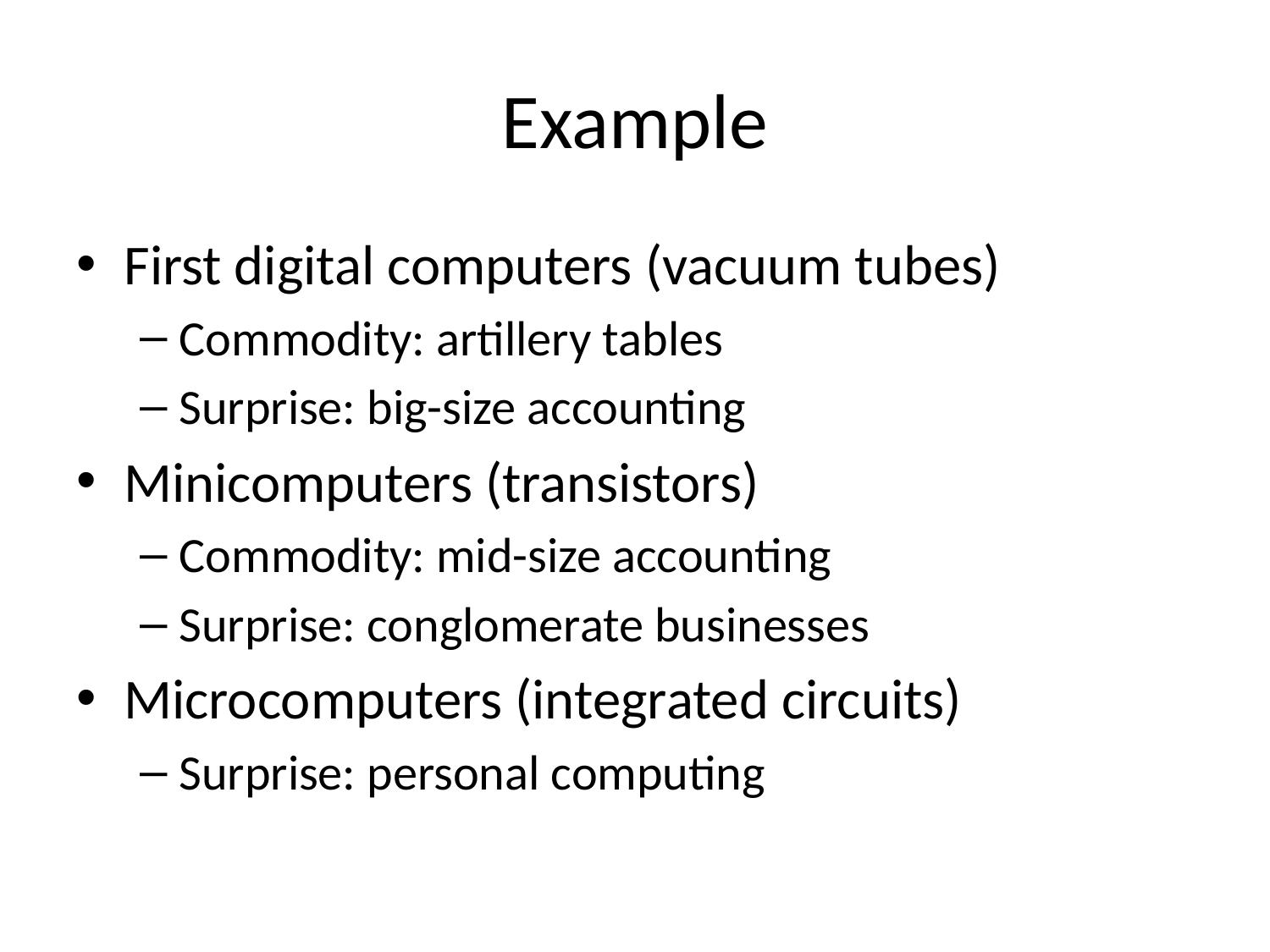

# Example
First digital computers (vacuum tubes)
Commodity: artillery tables
Surprise: big-size accounting
Minicomputers (transistors)
Commodity: mid-size accounting
Surprise: conglomerate businesses
Microcomputers (integrated circuits)
Surprise: personal computing